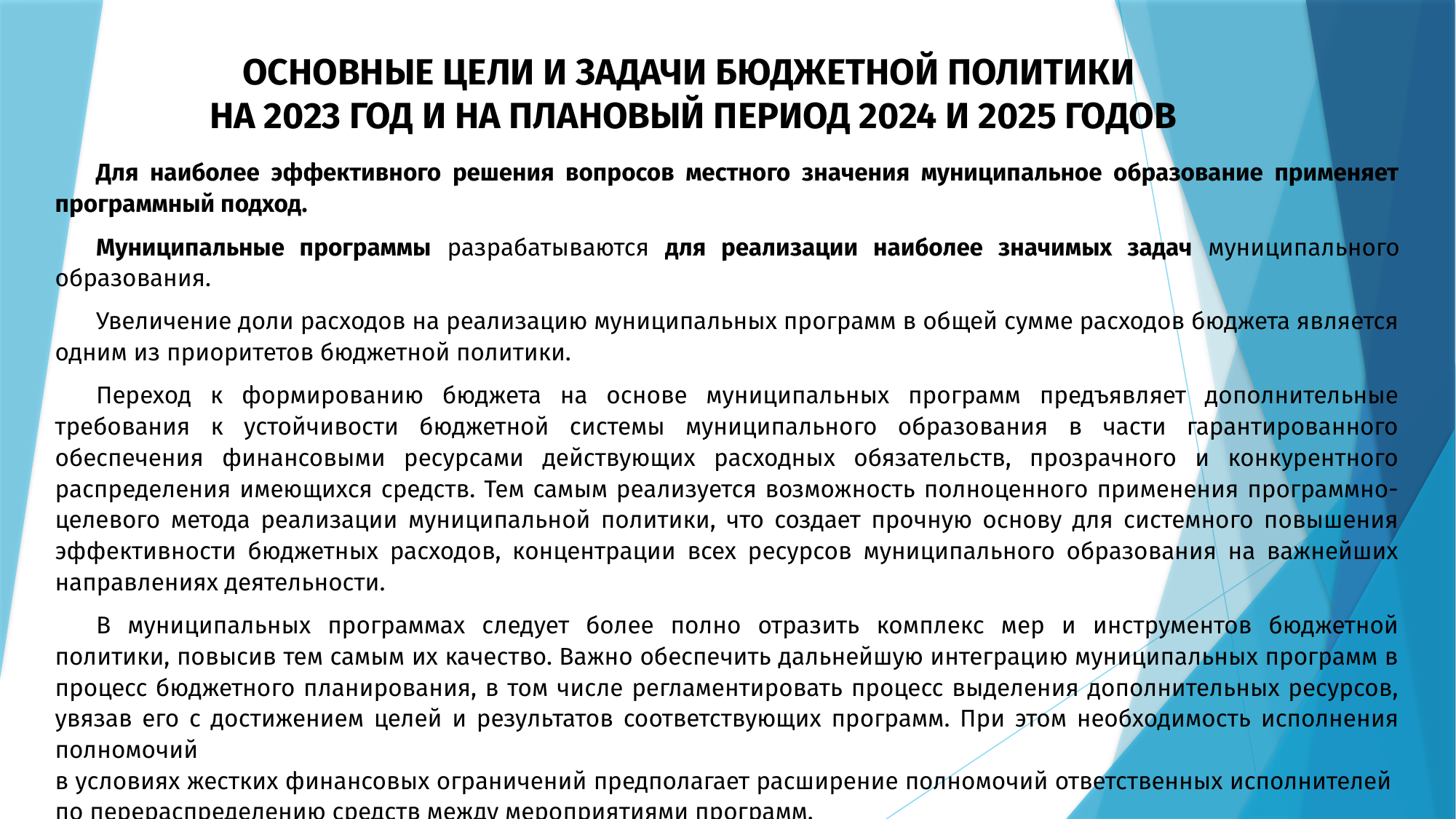

# Основные цели и задачи бюджетной политики на 2023 год и на плановый период 2024 и 2025 годов
Для наиболее эффективного решения вопросов местного значения муниципальное образование применяет программный подход.
Муниципальные программы разрабатываются для реализации наиболее значимых задач муниципального образования.
Увеличение доли расходов на реализацию муниципальных программ в общей сумме расходов бюджета является одним из приоритетов бюджетной политики.
Переход к формированию бюджета на основе муниципальных программ предъявляет дополнительные требования к устойчивости бюджетной системы муниципального образования в части гарантированного обеспечения финансовыми ресурсами действующих расходных обязательств, прозрачного и конкурентного распределения имеющихся средств. Тем самым реализуется возможность полноценного применения программно-целевого метода реализации муниципальной политики, что создает прочную основу для системного повышения эффективности бюджетных расходов, концентрации всех ресурсов муниципального образования на важнейших направлениях деятельности.
В муниципальных программах следует более полно отразить комплекс мер и инструментов бюджетной политики, повысив тем самым их качество. Важно обеспечить дальнейшую интеграцию муниципальных программ в процесс бюджетного планирования, в том числе регламентировать процесс выделения дополнительных ресурсов, увязав его с достижением целей и результатов соответствующих программ. При этом необходимость исполнения полномочий
в условиях жестких финансовых ограничений предполагает расширение полномочий ответственных исполнителей
по перераспределению средств между мероприятиями программ.